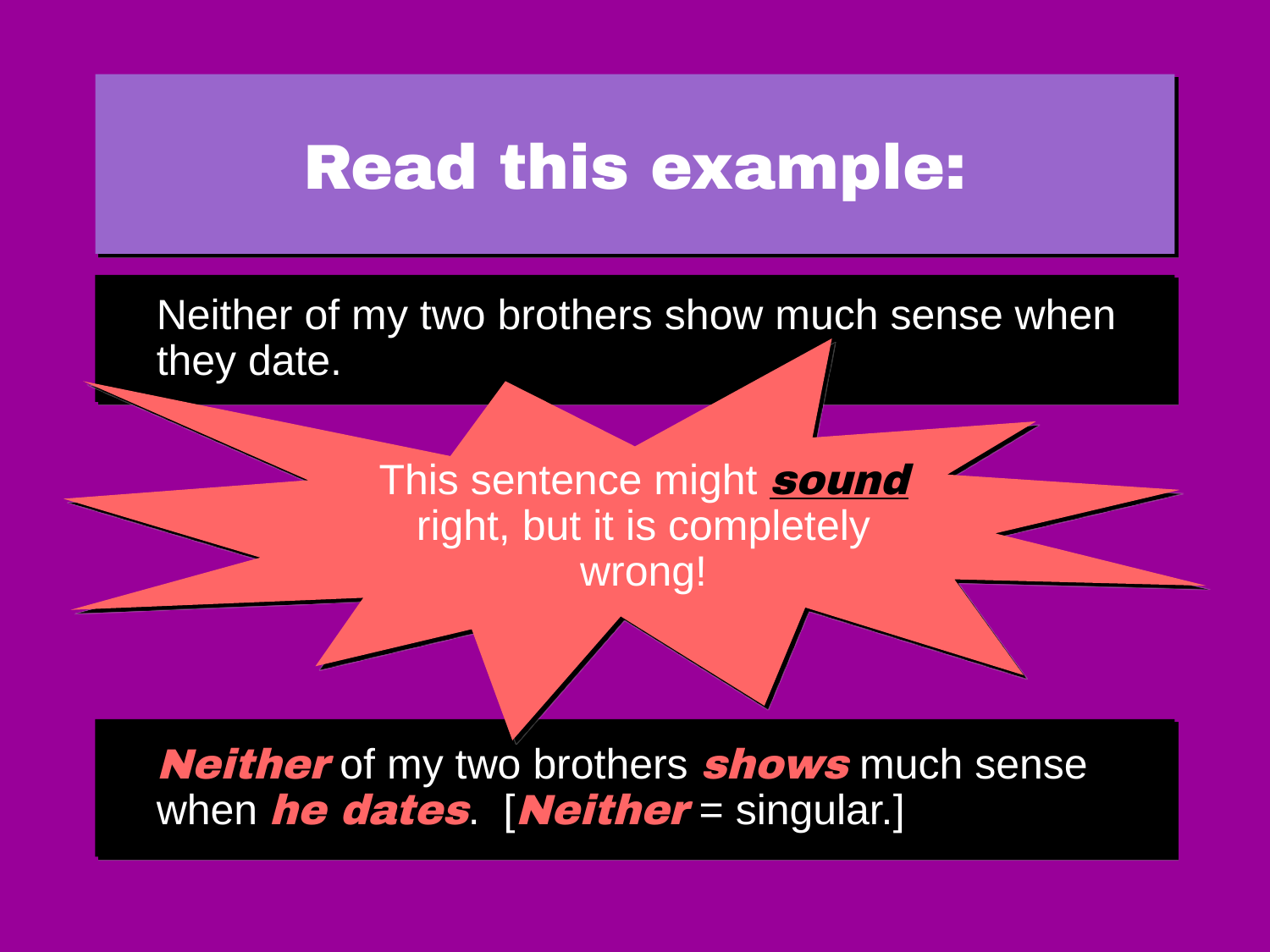

# Read this example:
Neither of my two brothers show much sense when they date.
This sentence might sound right, but it is completely wrong!
Neither of my two brothers shows much sense when he dates.  [Neither = singular.]